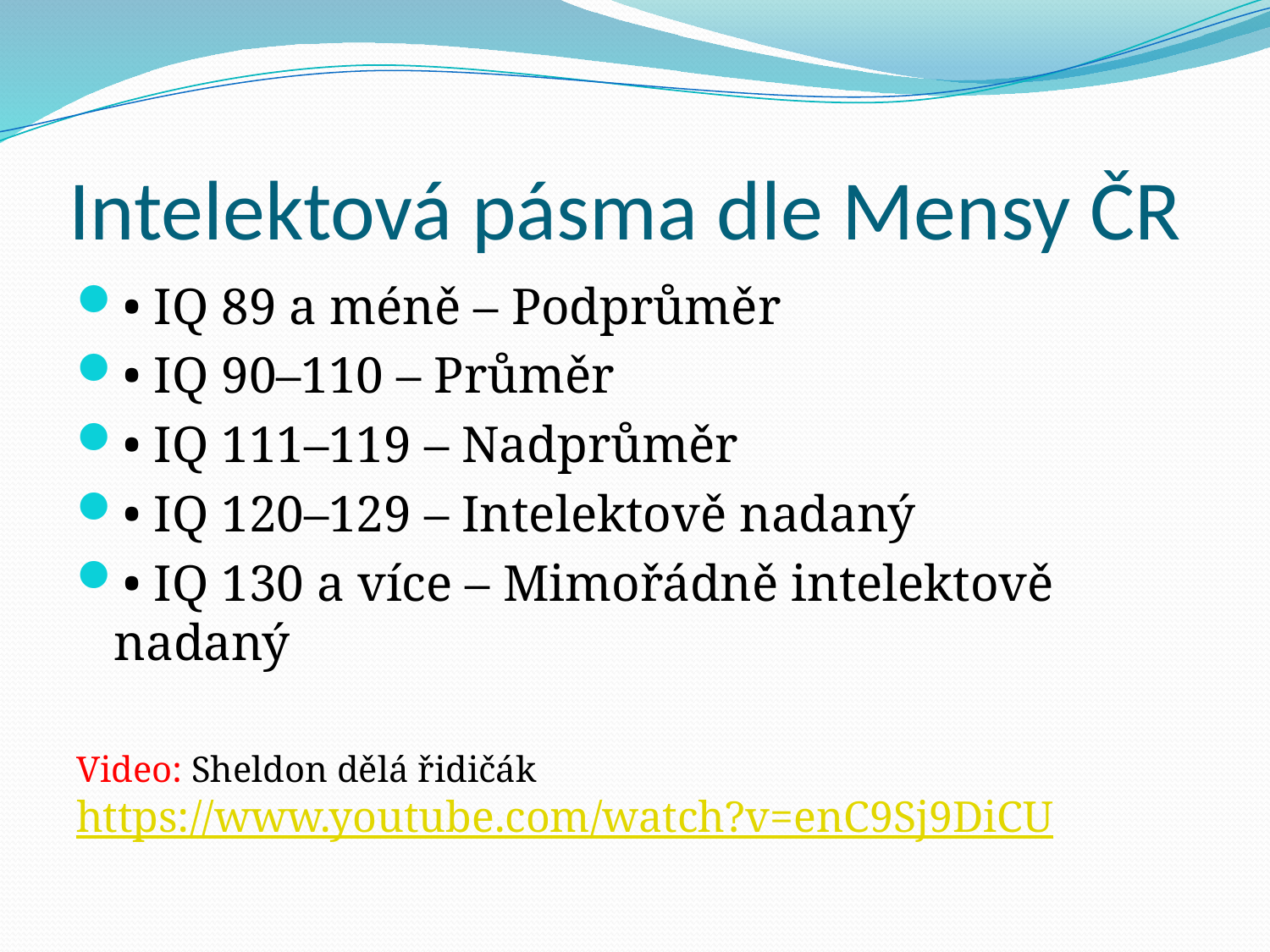

# Intelektová pásma dle Mensy ČR
• IQ 89 a méně – Podprůměr
• IQ 90–110 – Průměr
• IQ 111–119 – Nadprůměr
• IQ 120–129 – Intelektově nadaný
• IQ 130 a více – Mimořádně intelektově nadaný

Video: Sheldon dělá řidičák https://www.youtube.com/watch?v=enC9Sj9DiCU